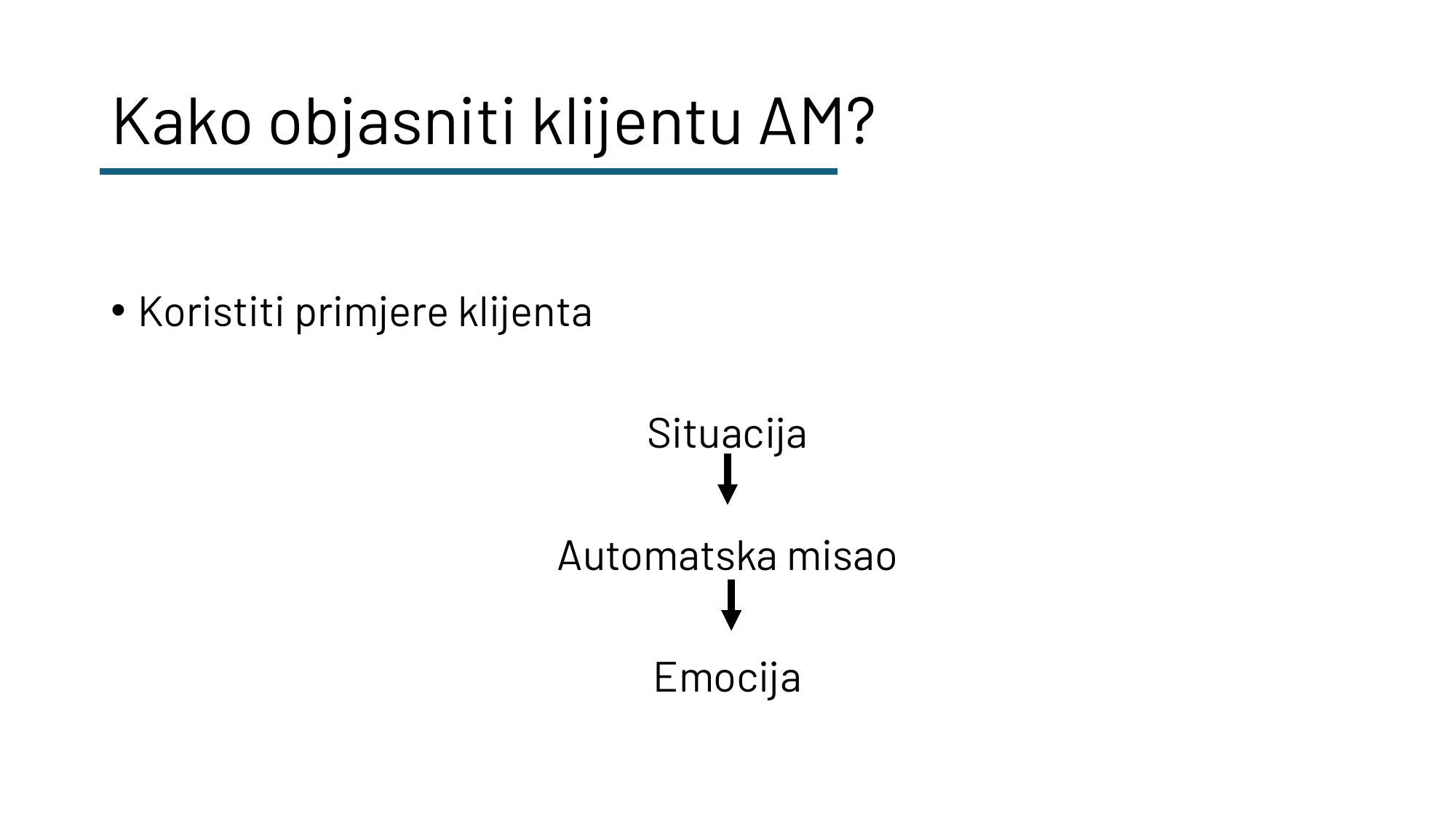

# Kako objasniti klijentu AM?

Koristiti primjere klijenta

Situacija

Automatska misao

Emocija